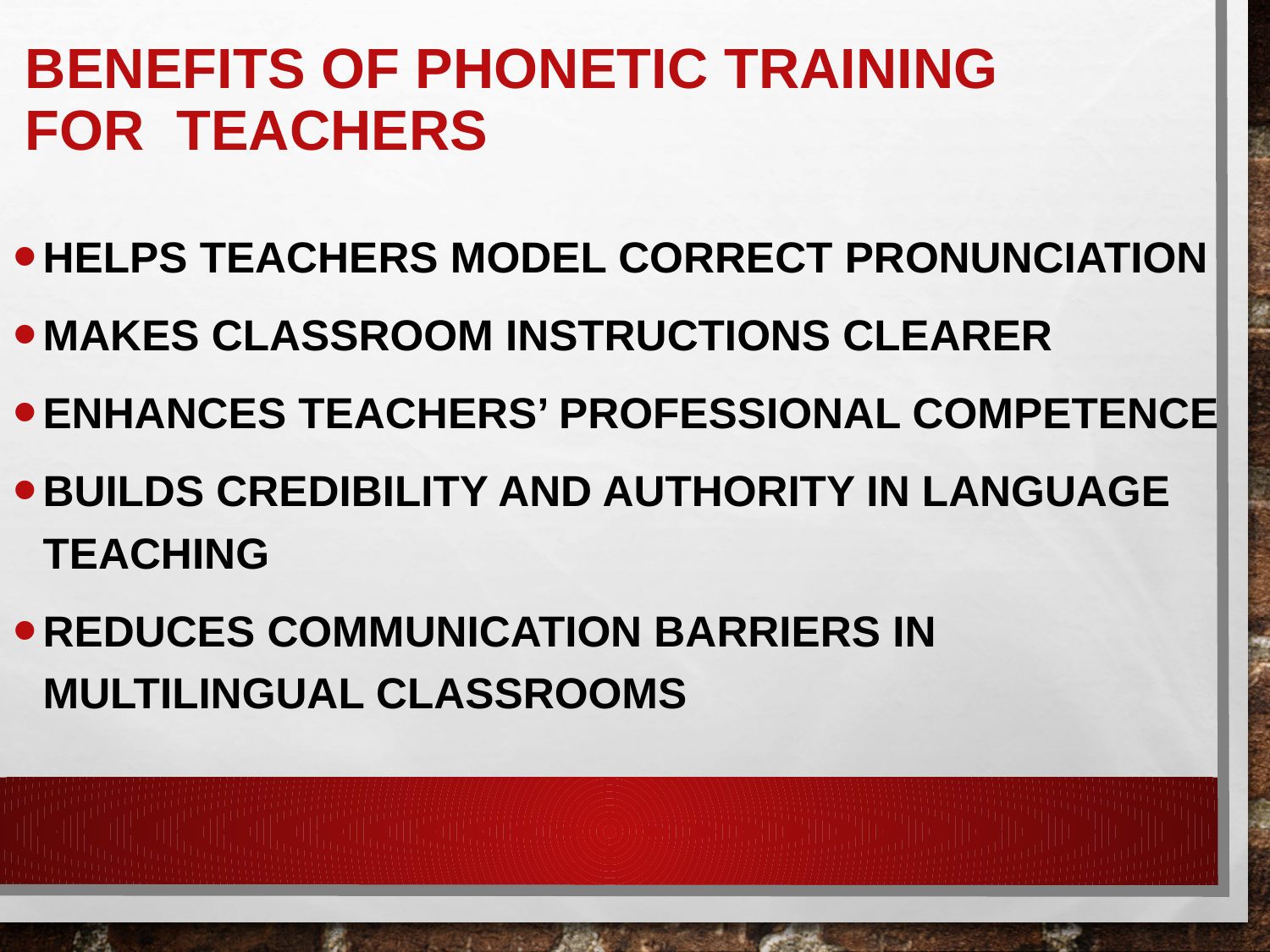

# Benefits of Phonetic Training for  Teachers
Helps teachers model correct pronunciation
Makes classroom instructions clearer
Enhances teachers’ professional competence
Builds credibility and authority in language teaching
Reduces communication barriers in multilingual classrooms